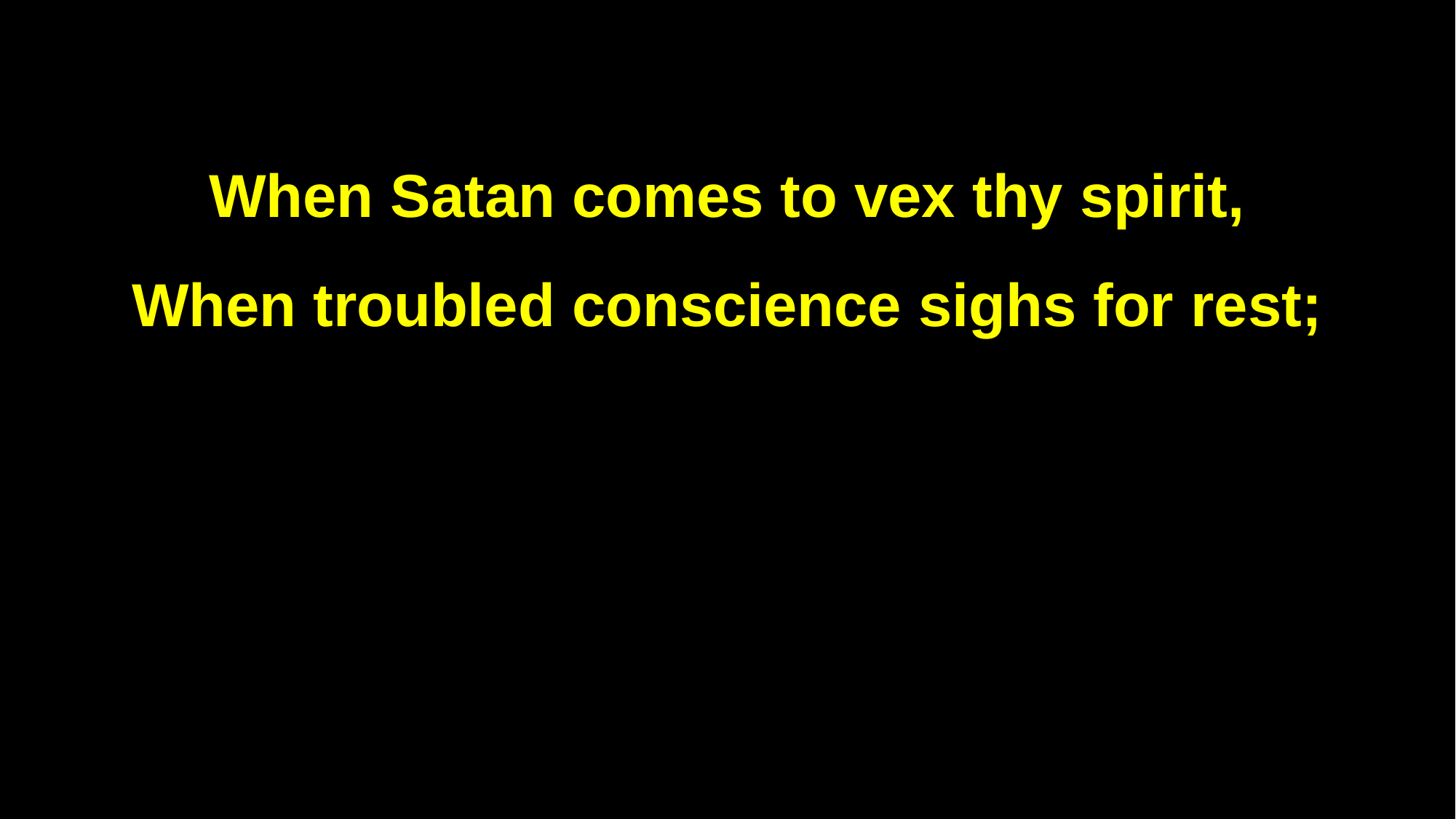

When Satan comes to vex thy spirit,
When troubled conscience sighs for rest;